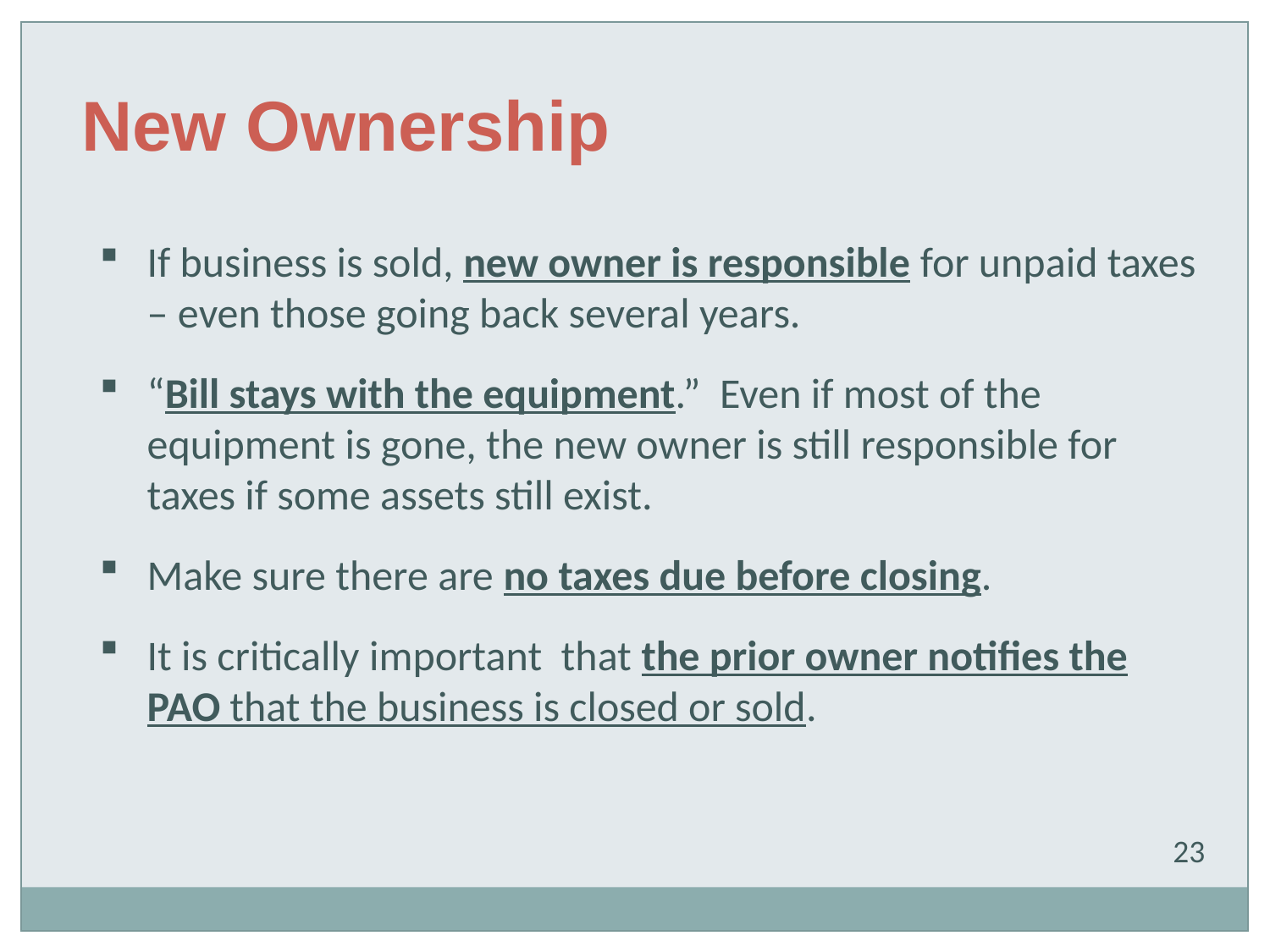

New Ownership

If business is sold, new owner is responsible for unpaid taxes – even those going back several years.

“Bill stays with the equipment.”  Even if most of the equipment is gone, the new owner is still responsible for taxes if some assets still exist.

Make sure there are no taxes due before closing.

It is critically important  that the prior owner notifies the PAO that the business is closed or sold.

23